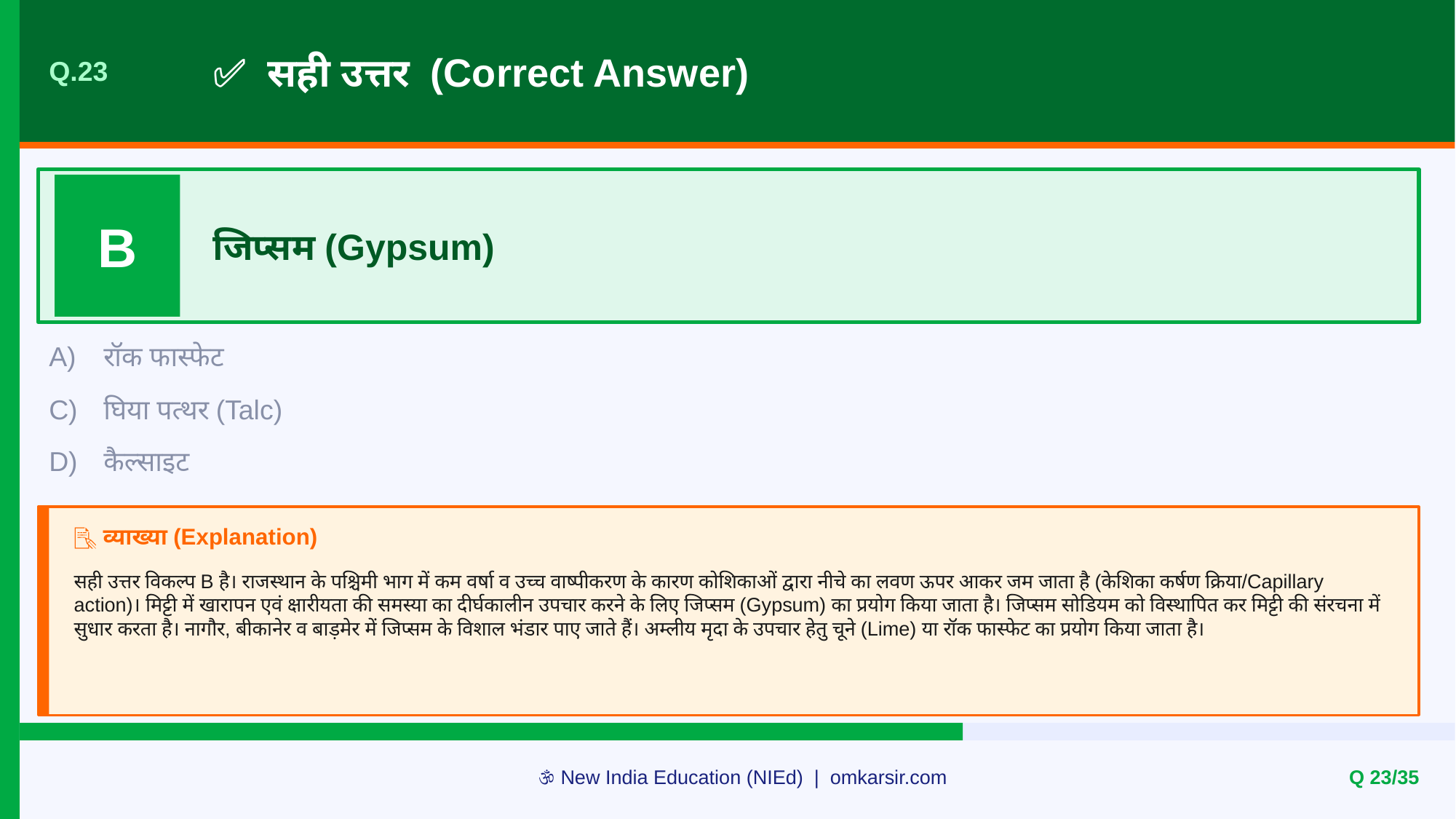

✅  सही उत्तर  (Correct Answer)
Q.23

B
जिप्सम (Gypsum)
A)
रॉक फास्फेट
C)
घिया पत्थर (Talc)
D)
कैल्साइट

📝 व्याख्या (Explanation)
सही उत्तर विकल्प B है। राजस्थान के पश्चिमी भाग में कम वर्षा व उच्च वाष्पीकरण के कारण कोशिकाओं द्वारा नीचे का लवण ऊपर आकर जम जाता है (केशिका कर्षण क्रिया/Capillary action)। मिट्टी में खारापन एवं क्षारीयता की समस्या का दीर्घकालीन उपचार करने के लिए जिप्सम (Gypsum) का प्रयोग किया जाता है। जिप्सम सोडियम को विस्थापित कर मिट्टी की संरचना में सुधार करता है। नागौर, बीकानेर व बाड़मेर में जिप्सम के विशाल भंडार पाए जाते हैं। अम्लीय मृदा के उपचार हेतु चूने (Lime) या रॉक फास्फेट का प्रयोग किया जाता है।

🕉️ New India Education (NIEd)  |  omkarsir.com
Q 23/35